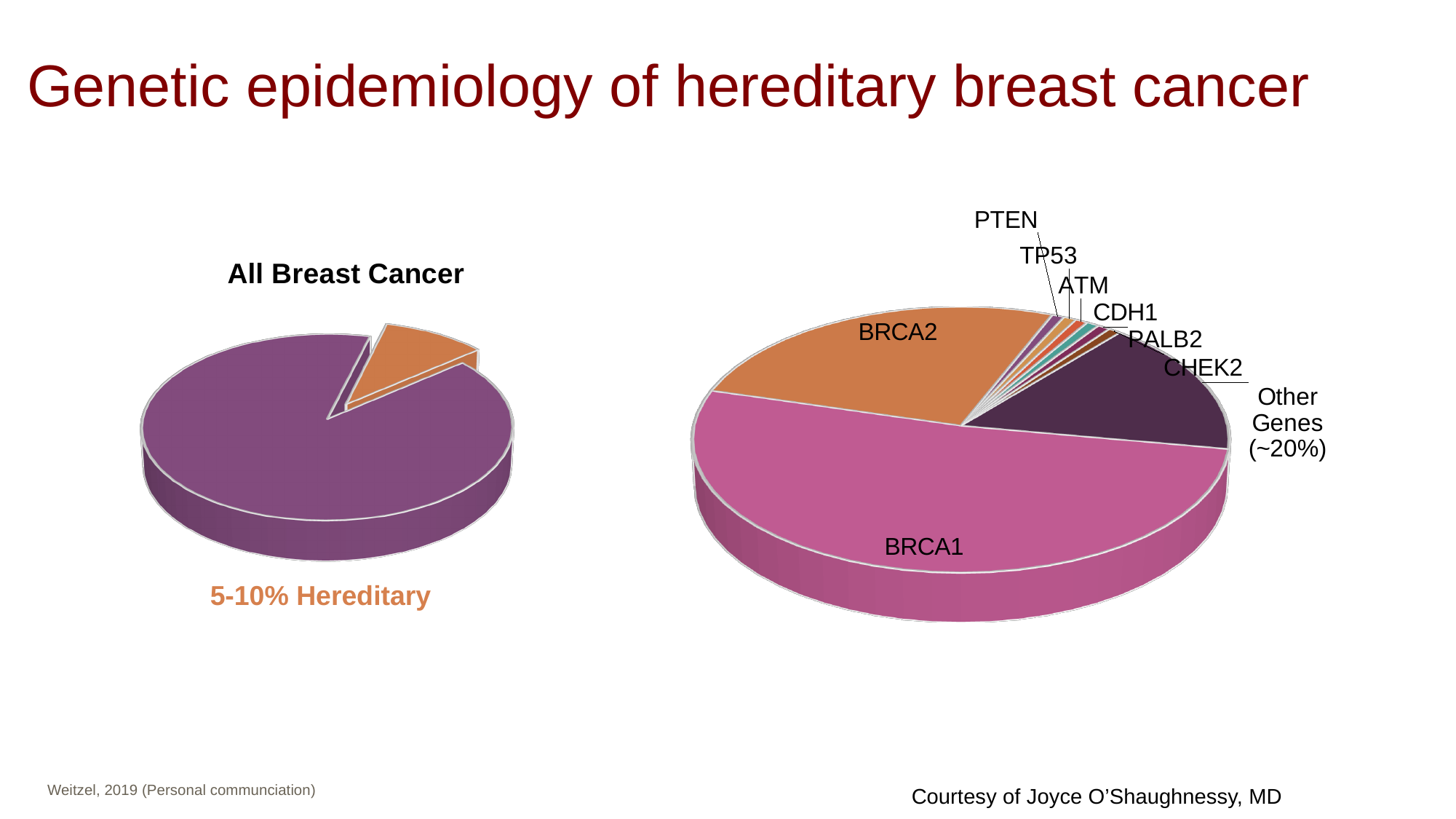

# Genetic epidemiology of hereditary breast cancer

[unsupported chart]

[unsupported chart]

5-10% Hereditary
Weitzel, 2019 (Personal communciation)
Courtesy of Joyce O’Shaughnessy, MD